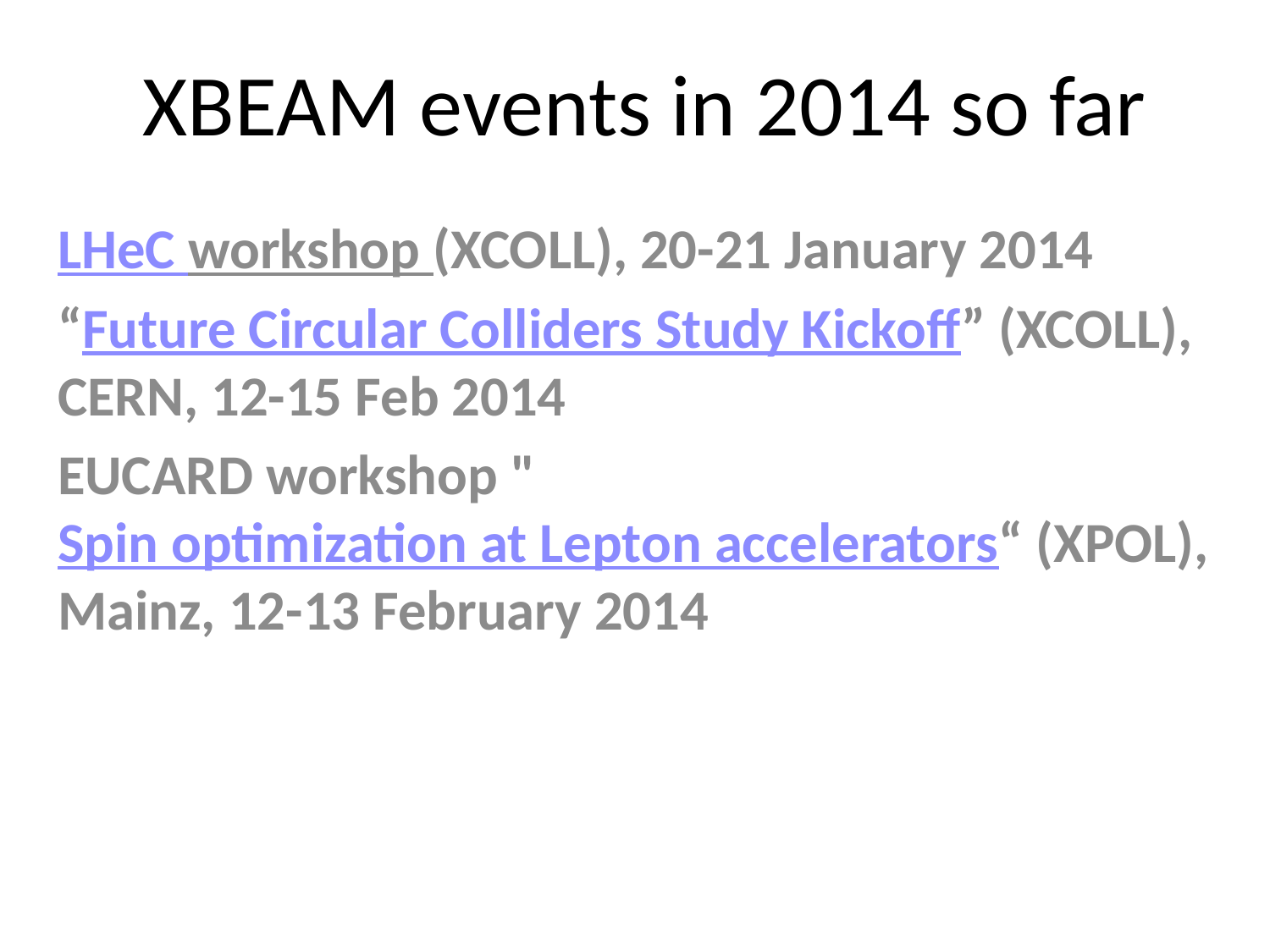

# XBEAM events in 2014 so far
LHeC workshop (XCOLL), 20-21 January 2014
“Future Circular Colliders Study Kickoff” (XCOLL), CERN, 12-15 Feb 2014
EUCARD workshop "Spin optimization at Lepton accelerators“ (XPOL), Mainz, 12-13 February 2014